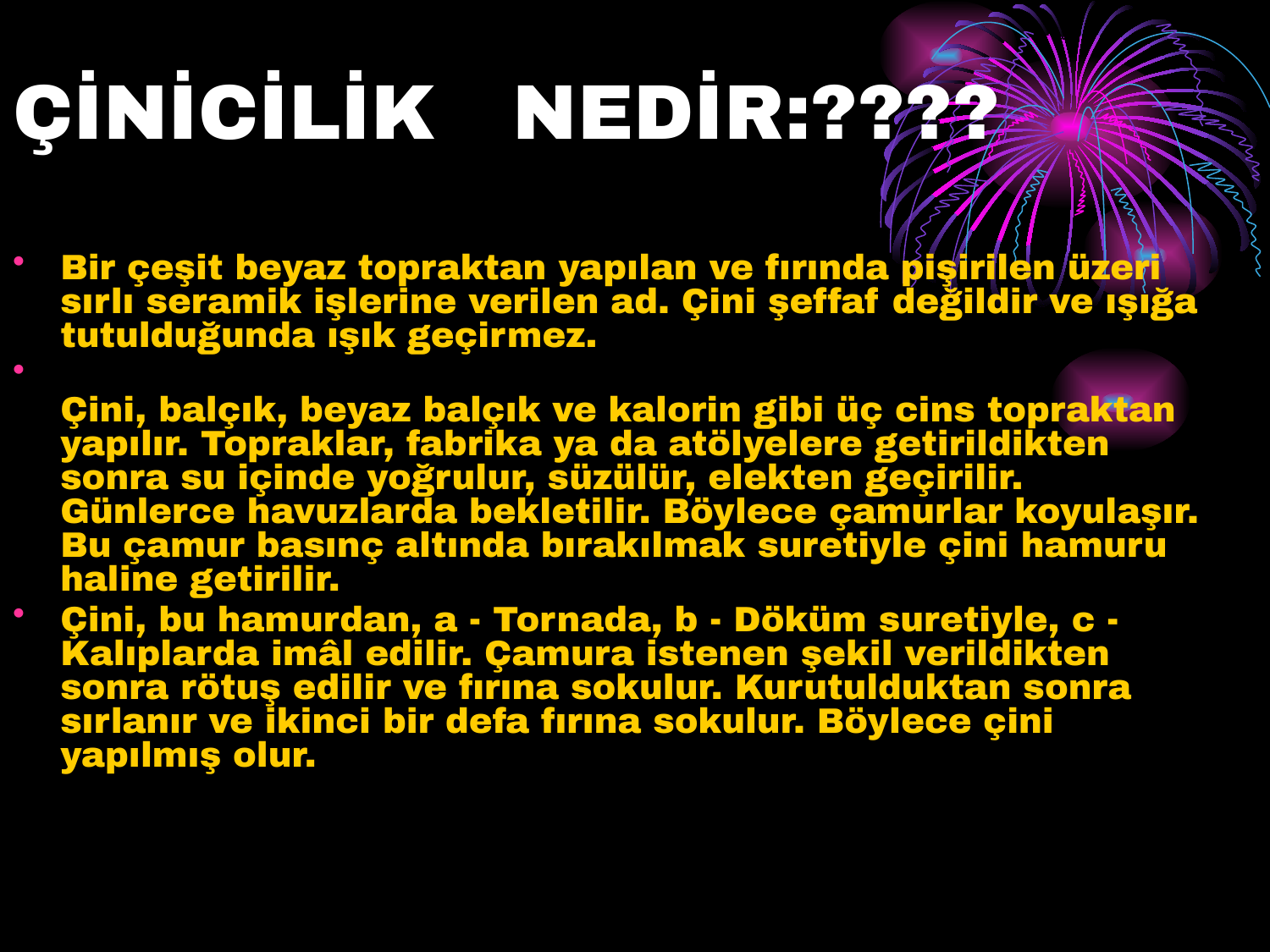

# ÇİNİCİLİK   NEDİR:????
Bir çeşit beyaz topraktan yapılan ve fırında pişirilen üzeri sırlı seramik işlerine verilen ad. Çini şeffaf değildir ve ışığa tutulduğunda ışık geçirmez.
Çini, balçık, beyaz balçık ve kalorin gibi üç cins topraktan yapılır. Topraklar, fabrika ya da atölyelere getirildikten sonra su içinde yoğrulur, süzülür, elekten geçirilir. Günlerce havuzlarda bekletilir. Böylece çamurlar koyulaşır. Bu çamur basınç altında bırakılmak suretiyle çini hamuru haline getirilir.
Çini, bu hamurdan, a - Tornada, b - Döküm suretiyle, c - Kalıplarda imâl edilir. Çamura istenen şekil verildikten sonra rötuş edilir ve fırına sokulur. Kurutulduktan sonra sırlanır ve ikinci bir defa fırına sokulur. Böylece çini yapılmış olur.